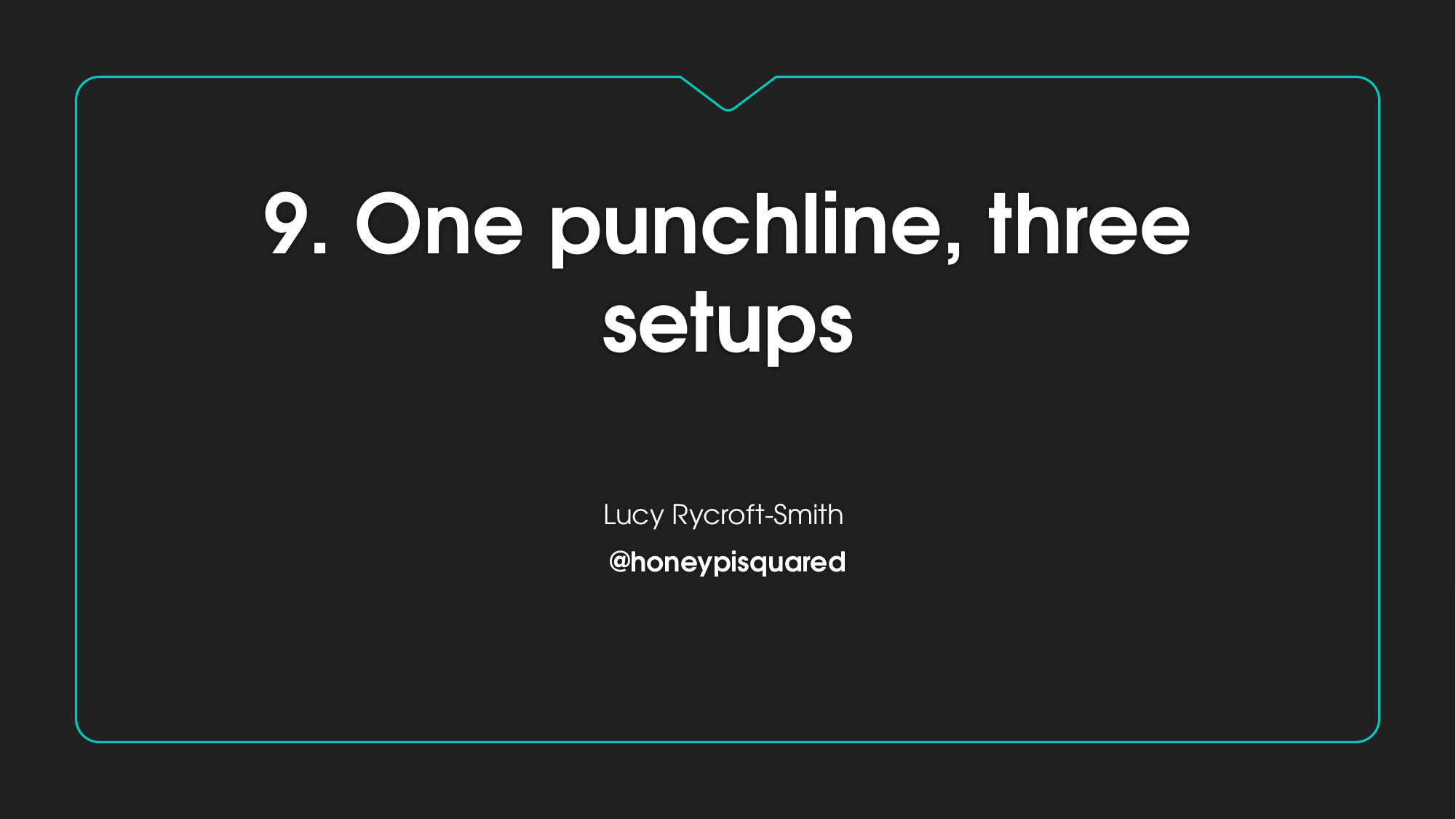

# 9. One punchline, three setups
Lucy Rycroft-Smith
@honeypisquared